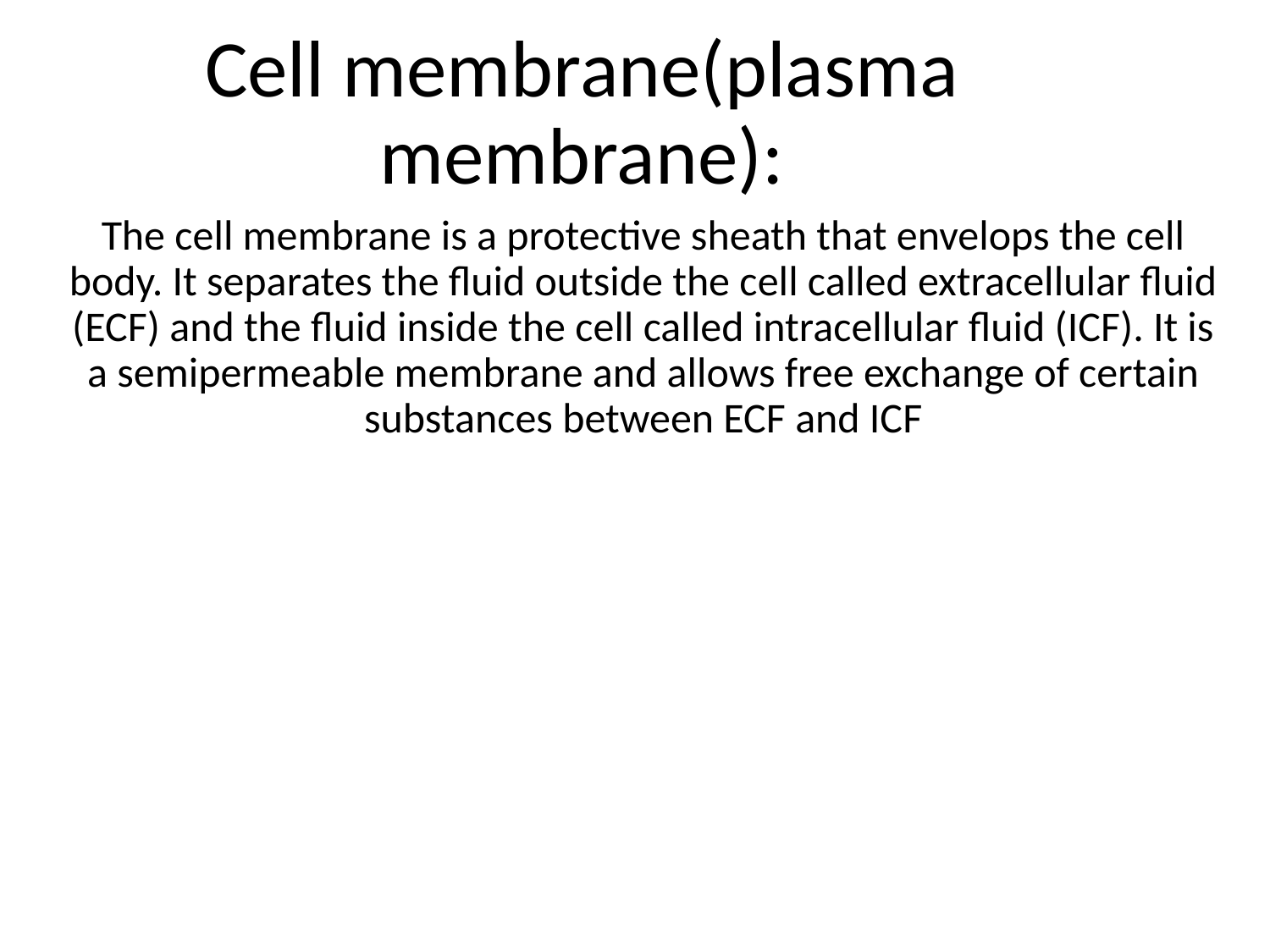

# Cell membrane(plasma membrane):
The cell membrane is a protective sheath that envelops the cell body. It separates the fluid outside the cell called extracellular fluid (ECF) and the fluid inside the cell called intracellular fluid (ICF). It is a semipermeable membrane and allows free exchange of certain substances between ECF and ICF